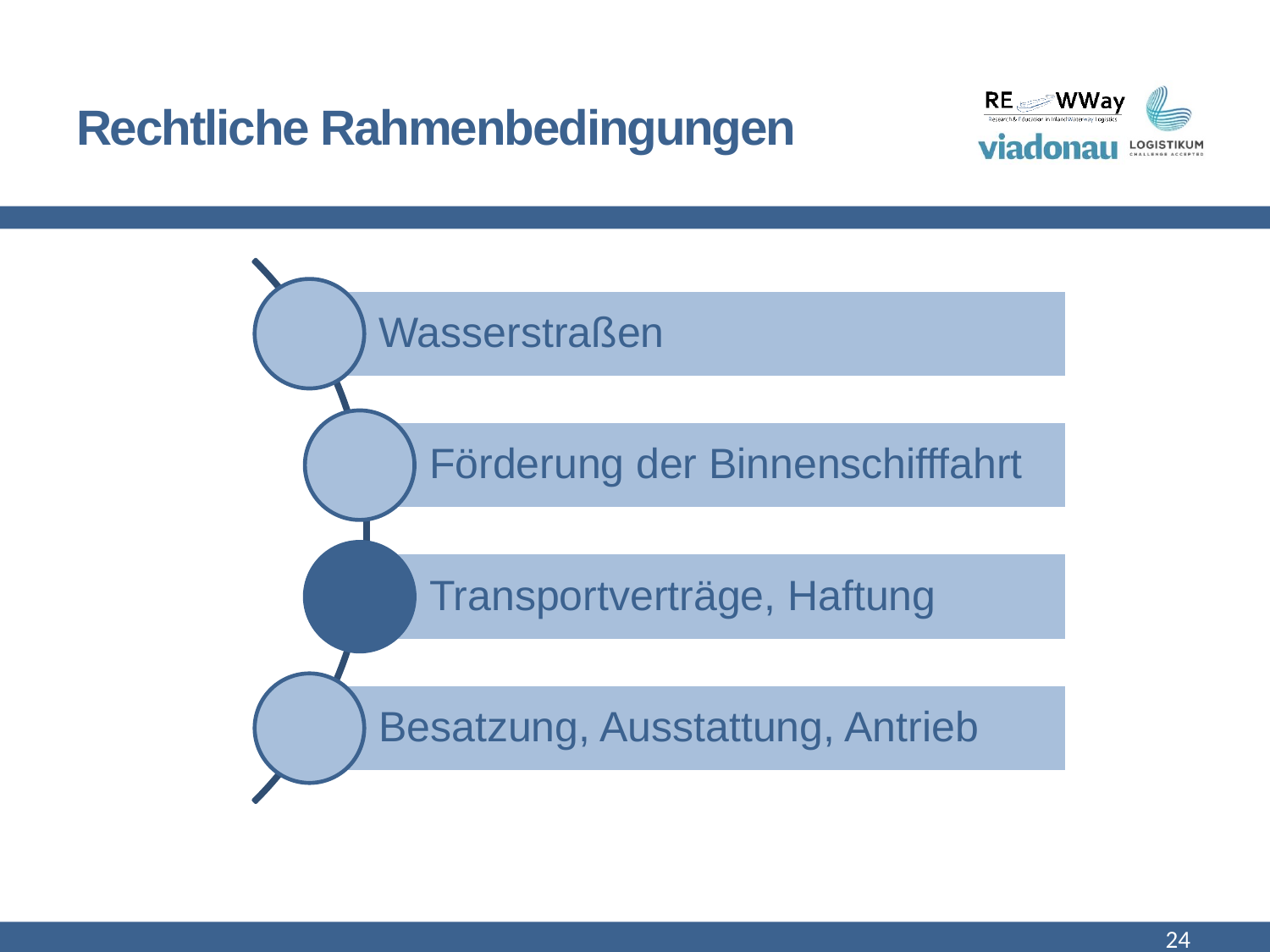

# Rechtliche Rahmenbedingungen
Wasserstraßen
Förderung der Binnenschifffahrt
Transportverträge, Haftung
Besatzung, Ausstattung, Antrieb
24